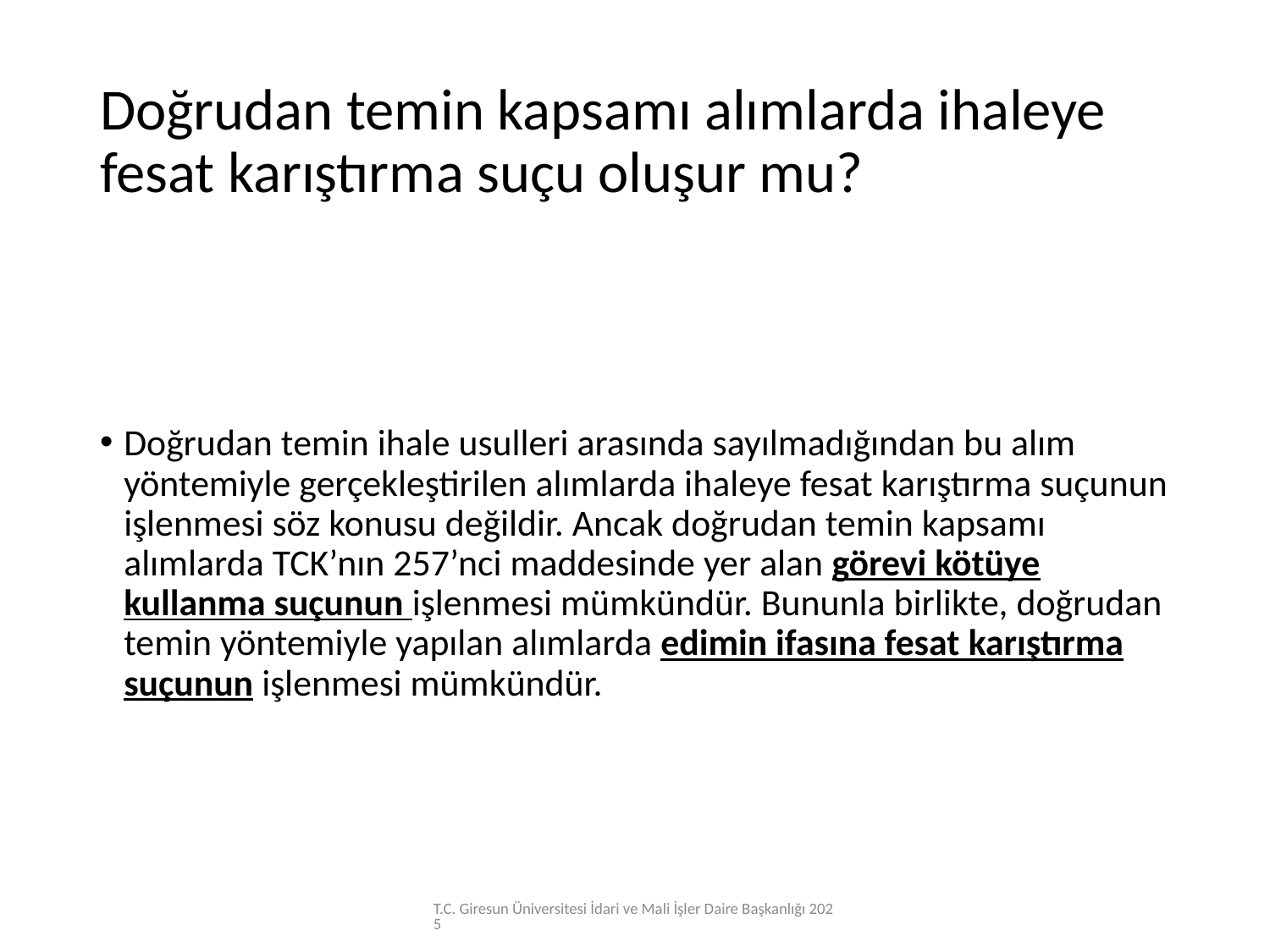

# Doğrudan temin kapsamı alımlarda ihaleye fesat karıştırma suçu oluşur mu?

Doğrudan temin ihale usulleri arasında sayılmadığından bu alım yöntemiyle gerçekleştirilen alımlarda ihaleye fesat karıştırma suçunun işlenmesi söz konusu değildir. Ancak doğrudan temin kapsamı alımlarda TCK’nın 257’nci maddesinde yer alan görevi kötüye kullanma suçunun işlenmesi mümkündür. Bununla birlikte, doğrudan temin yöntemiyle yapılan alımlarda edimin ifasına fesat karıştırma suçunun işlenmesi mümkündür.
T.C. Giresun Üniversitesi İdari ve Mali İşler Daire Başkanlığı 2025